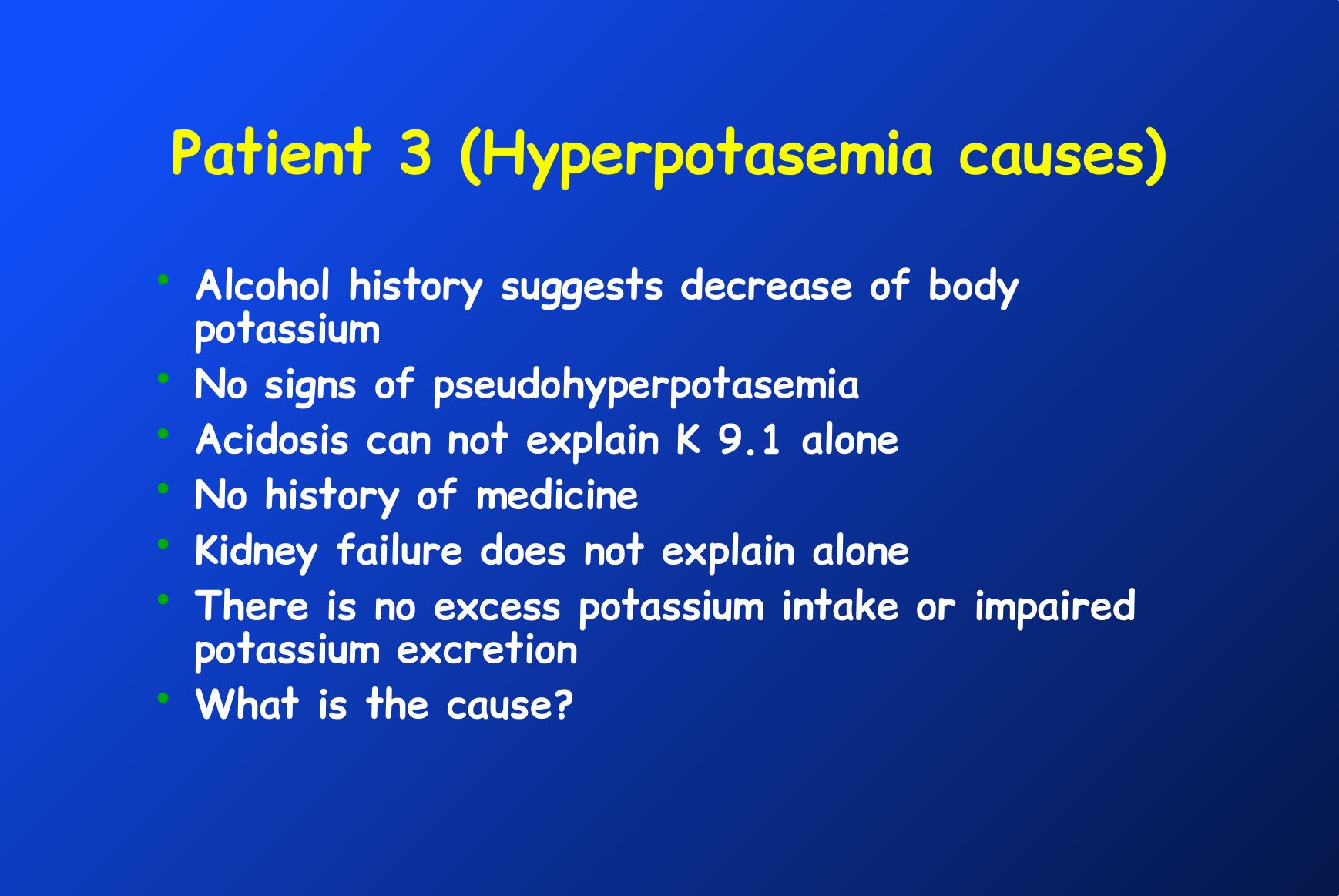

# Patient 3 (Hyperpotasemia causes)
Alcohol history suggests decrease of body potassium
No signs of pseudohyperpotasemia
Acidosis can not explain K 9.1 alone
No history of medicine
Kidney failure does not explain alone
There is no excess potassium intake or impaired potassium excretion
What is the cause?